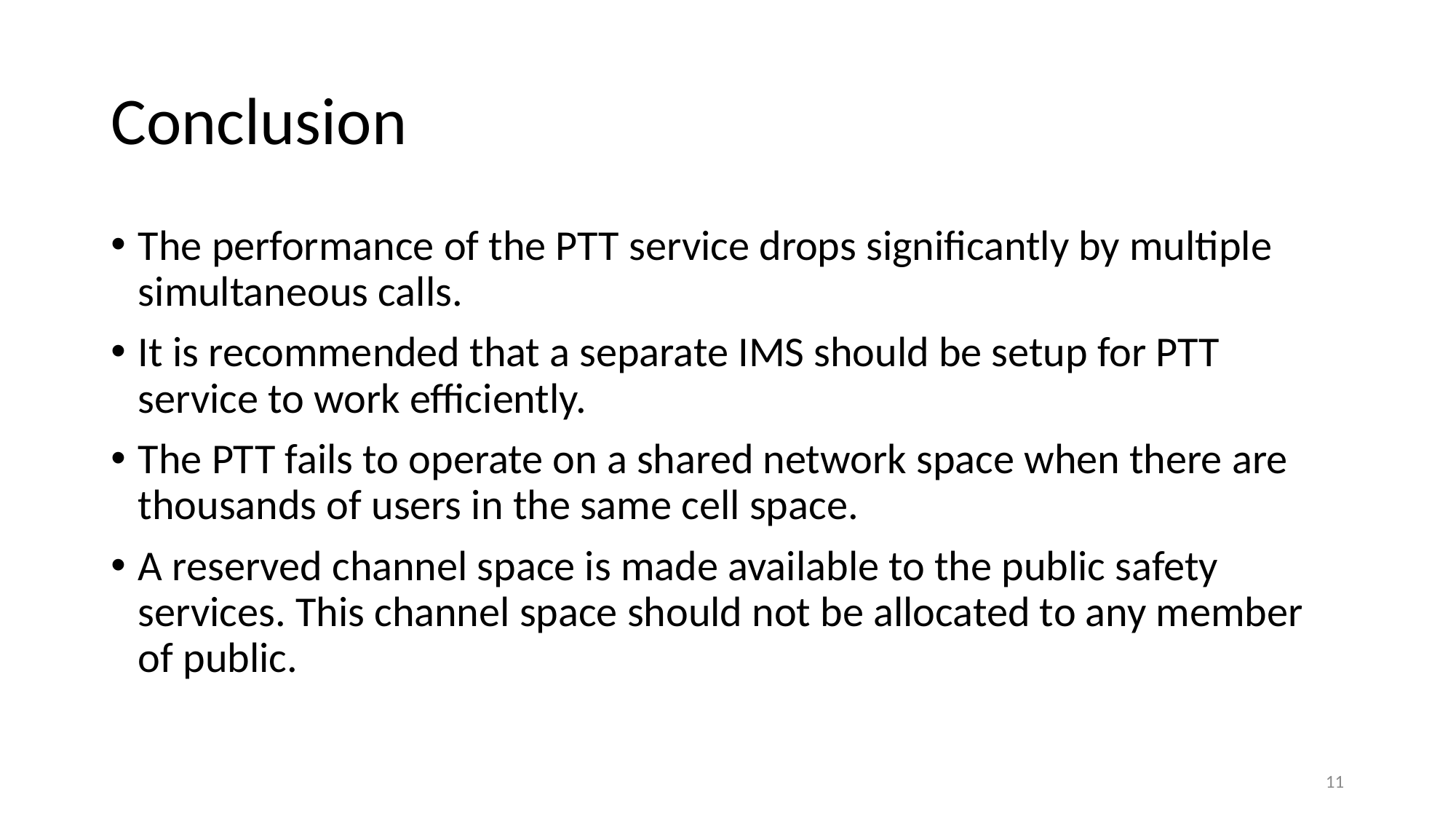

# Conclusion
The performance of the PTT service drops significantly by multiple simultaneous calls.
It is recommended that a separate IMS should be setup for PTT service to work efficiently.
The PTT fails to operate on a shared network space when there are thousands of users in the same cell space.
A reserved channel space is made available to the public safety services. This channel space should not be allocated to any member of public.
11